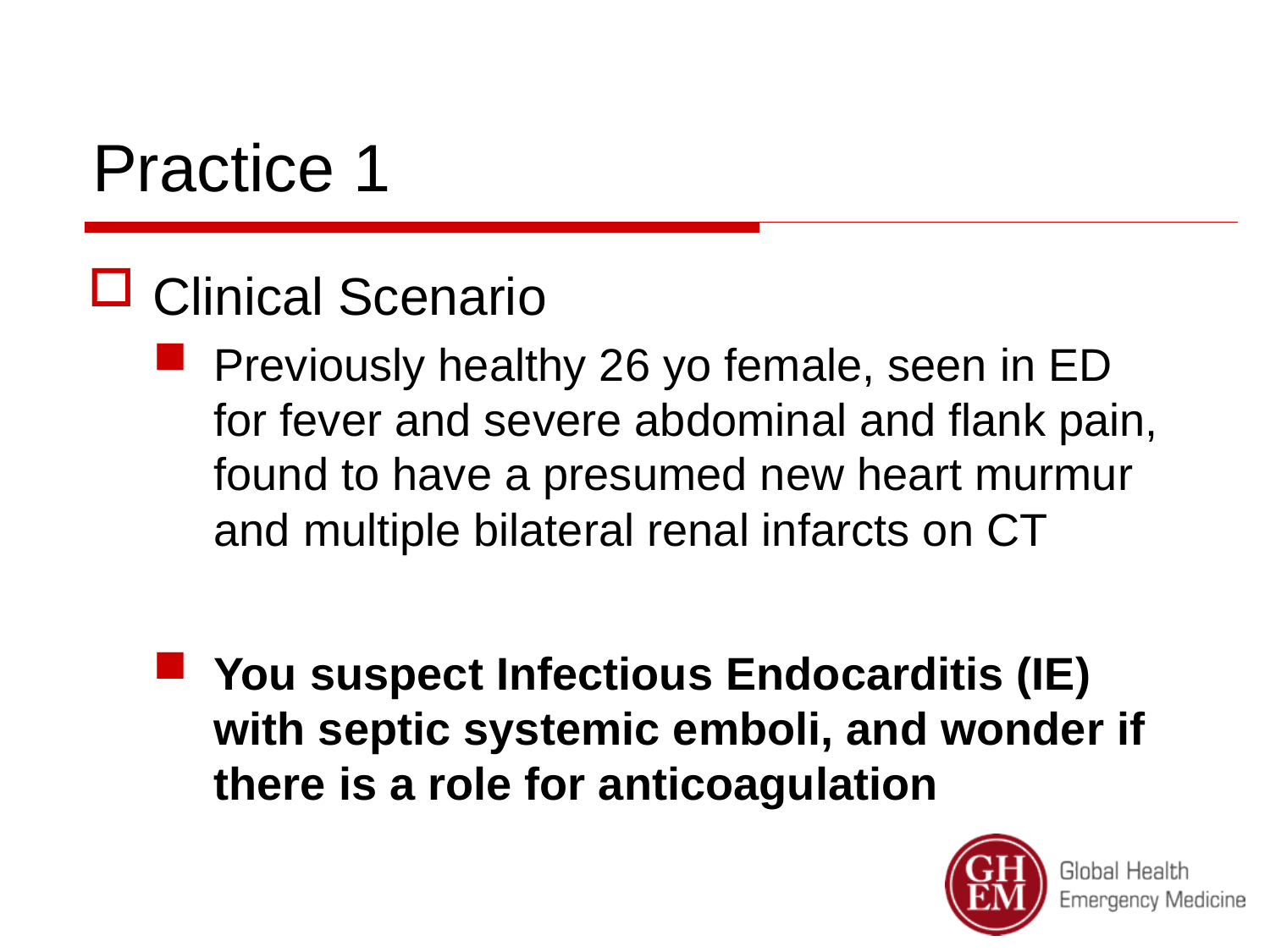

# Practice 1
Clinical Scenario
Previously healthy 26 yo female, seen in ED for fever and severe abdominal and flank pain, found to have a presumed new heart murmur and multiple bilateral renal infarcts on CT

You suspect Infectious Endocarditis (IE) with septic systemic emboli, and wonder if there is a role for anticoagulation